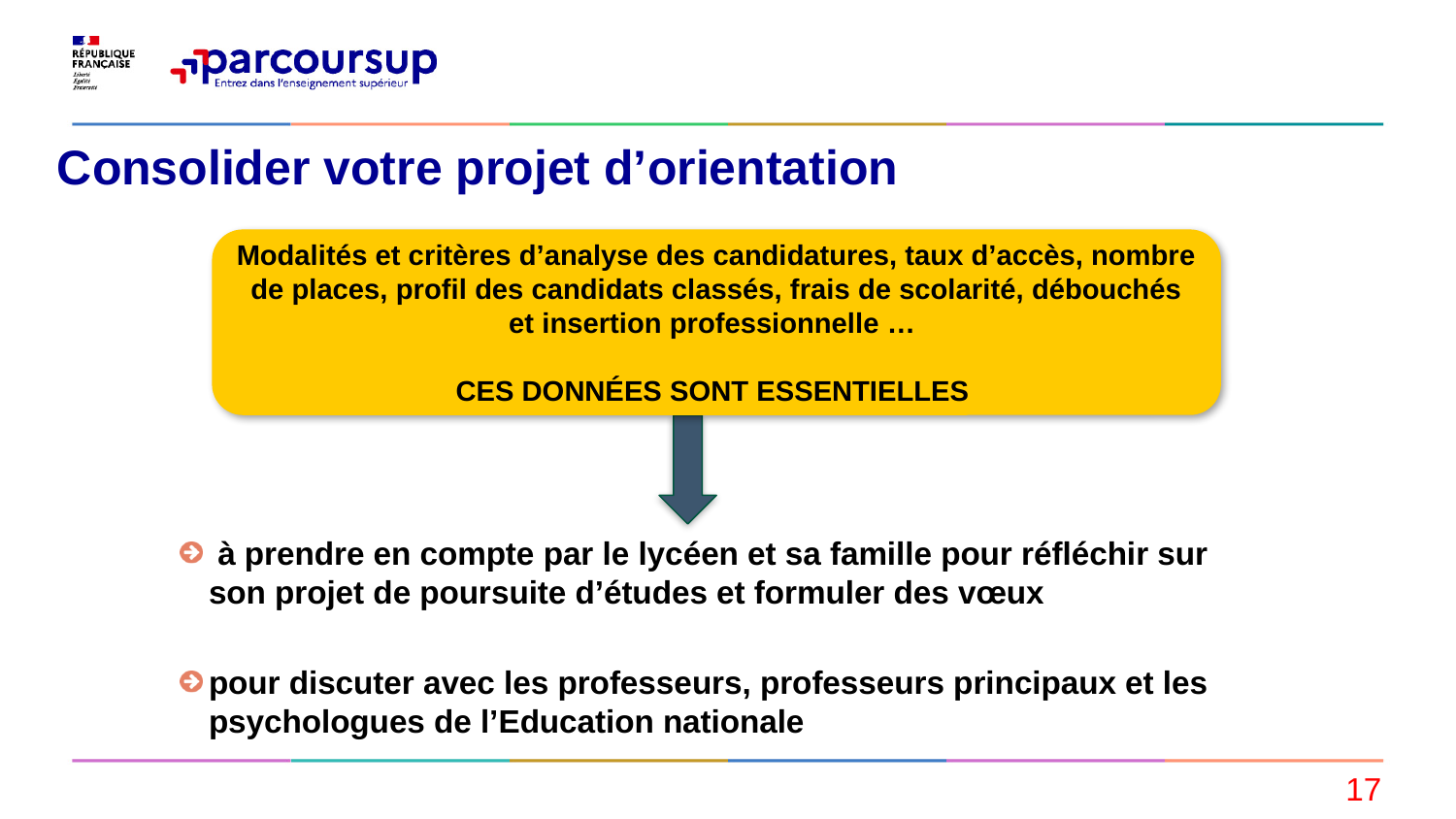

# Consolider votre projet d’orientation
Modalités et critères d’analyse des candidatures, taux d’accès, nombre de places, profil des candidats classés, frais de scolarité, débouchés et insertion professionnelle …

ces données sont essentielles

 à prendre en compte par le lycéen et sa famille pour réfléchir sur son projet de poursuite d’études et formuler des vœux

pour discuter avec les professeurs, professeurs principaux et les psychologues de l’Education nationale
17